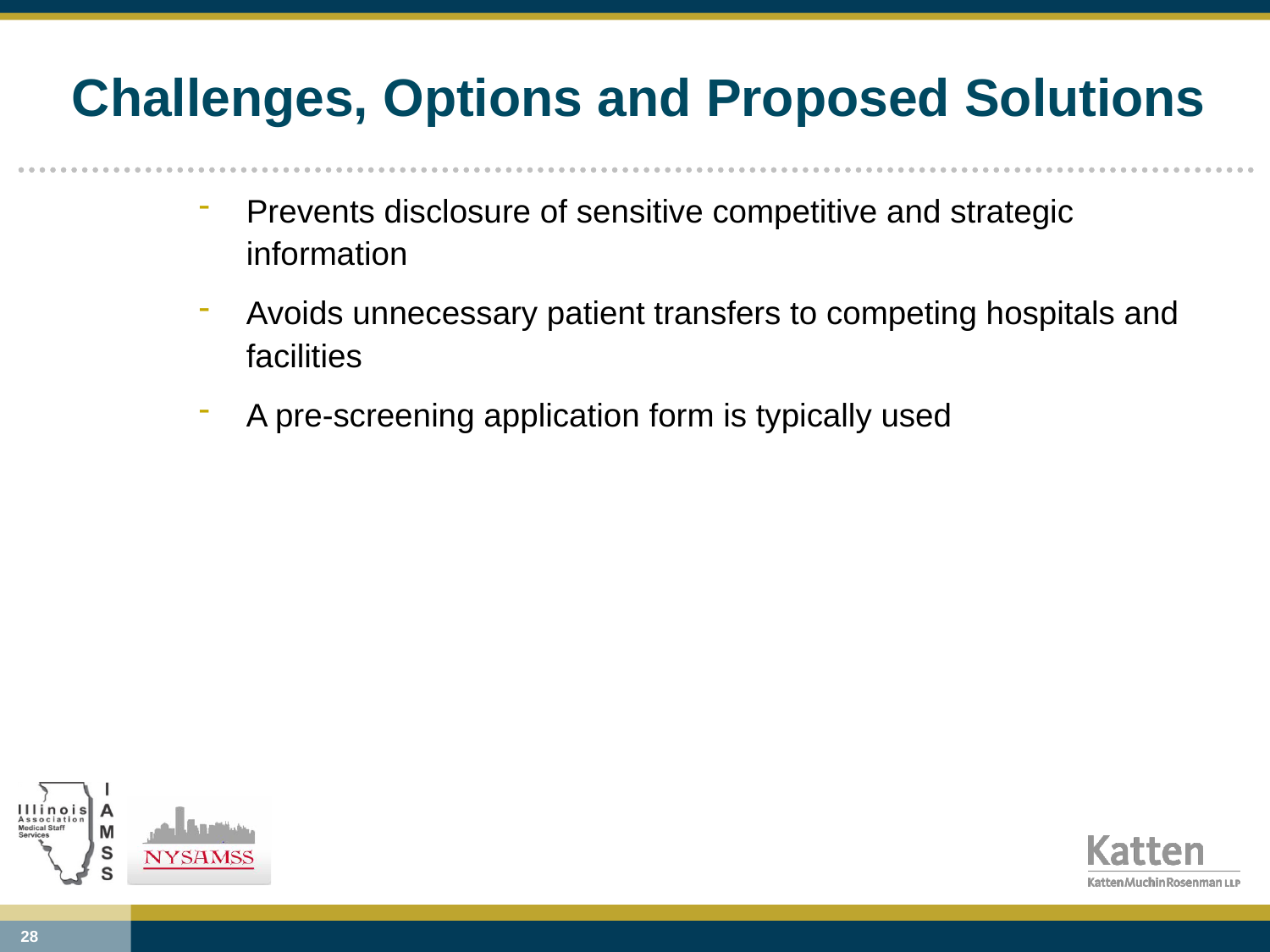

# Challenges, Options and Proposed Solutions
Prevents disclosure of sensitive competitive and strategic information
Avoids unnecessary patient transfers to competing hospitals and facilities
A pre-screening application form is typically used